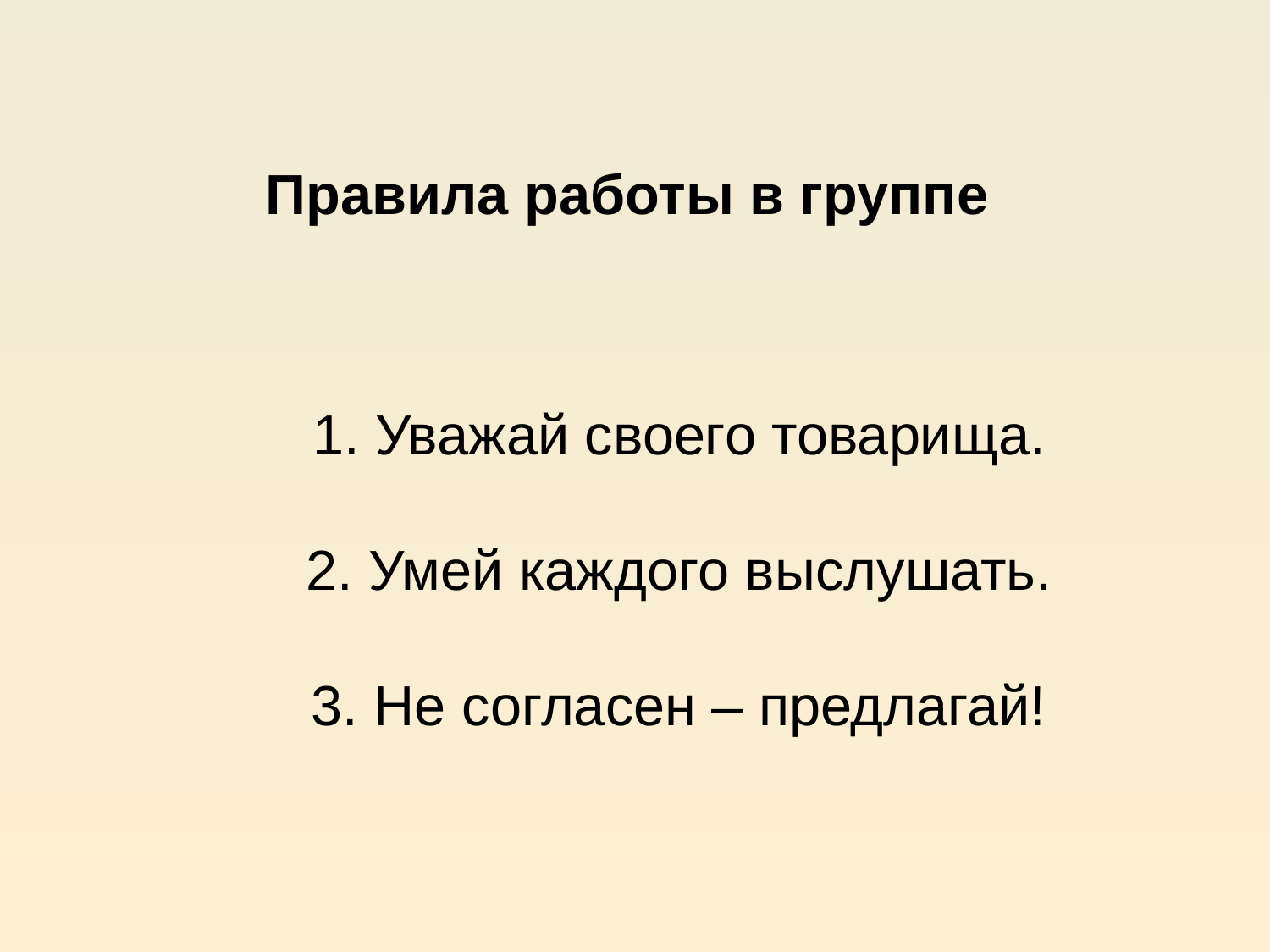

Правила работы в группе
# 1. Уважай своего товарища. 2. Умей каждого выслушать. 3. Не согласен – предлагай!